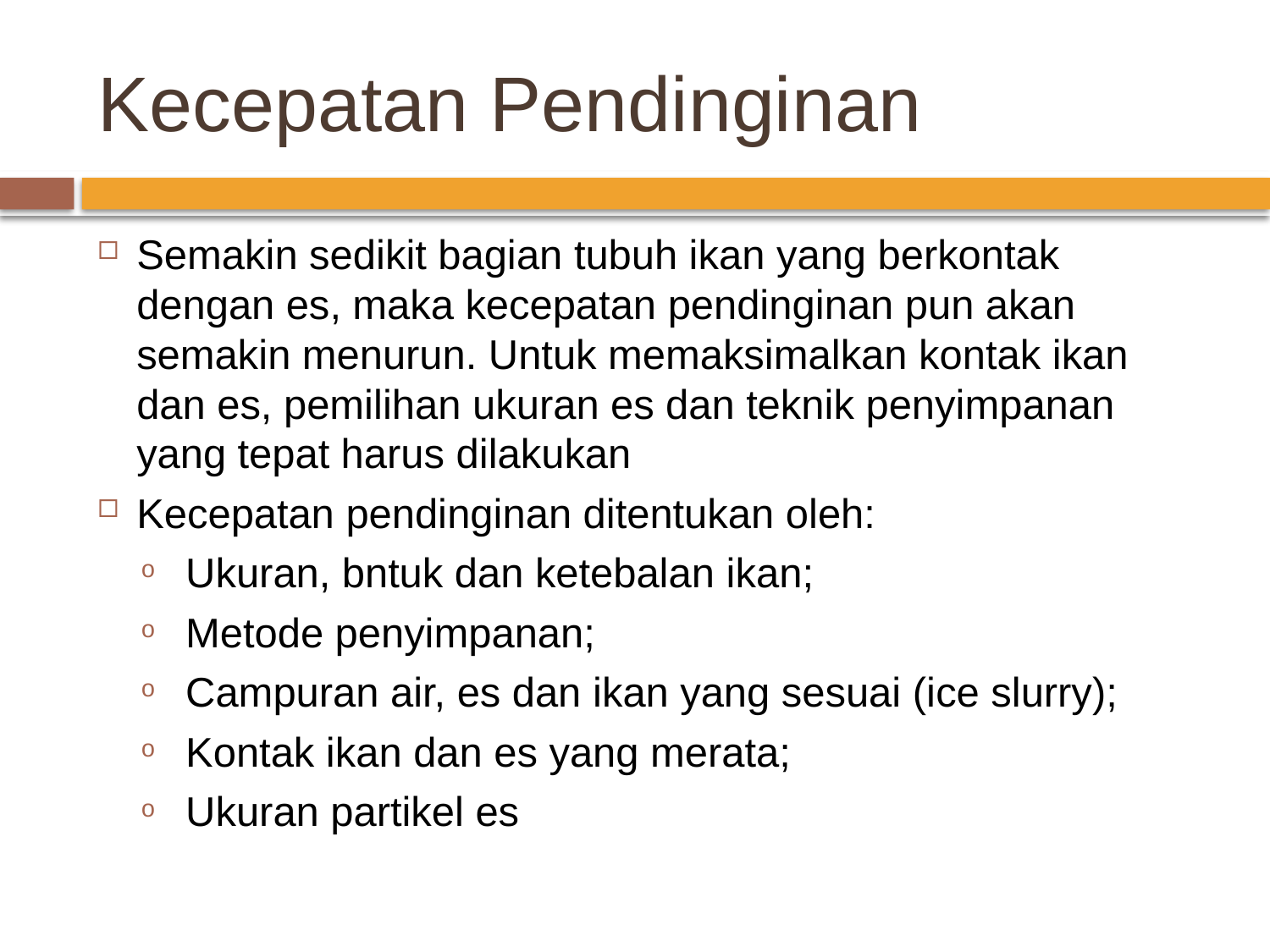

# Kecepatan Pendinginan
Semakin sedikit bagian tubuh ikan yang berkontak dengan es, maka kecepatan pendinginan pun akan semakin menurun. Untuk memaksimalkan kontak ikan dan es, pemilihan ukuran es dan teknik penyimpanan yang tepat harus dilakukan
Kecepatan pendinginan ditentukan oleh:
Ukuran, bntuk dan ketebalan ikan;
Metode penyimpanan;
Campuran air, es dan ikan yang sesuai (ice slurry);
Kontak ikan dan es yang merata;
Ukuran partikel es